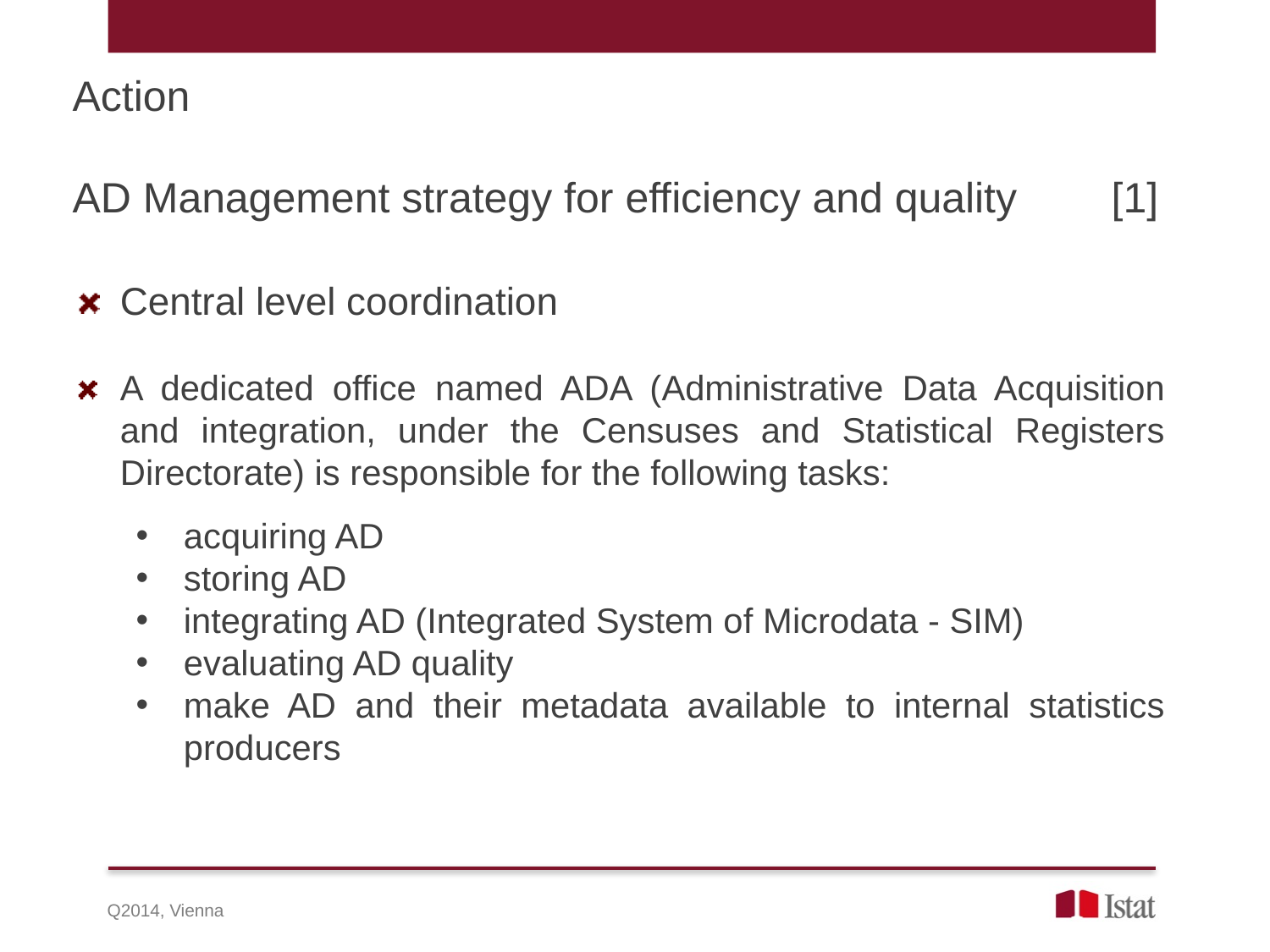

Action

AD Management strategy for efficiency and quality        [1]
Central level coordination

A dedicated office named ADA (Administrative Data Acquisition and integration, under the Censuses and Statistical Registers Directorate) is responsible for the following tasks:

acquiring AD
storing AD
integrating AD (Integrated System of Microdata - SIM)
evaluating AD quality
make AD and their metadata available to internal statistics producers
Q2014, Vienna